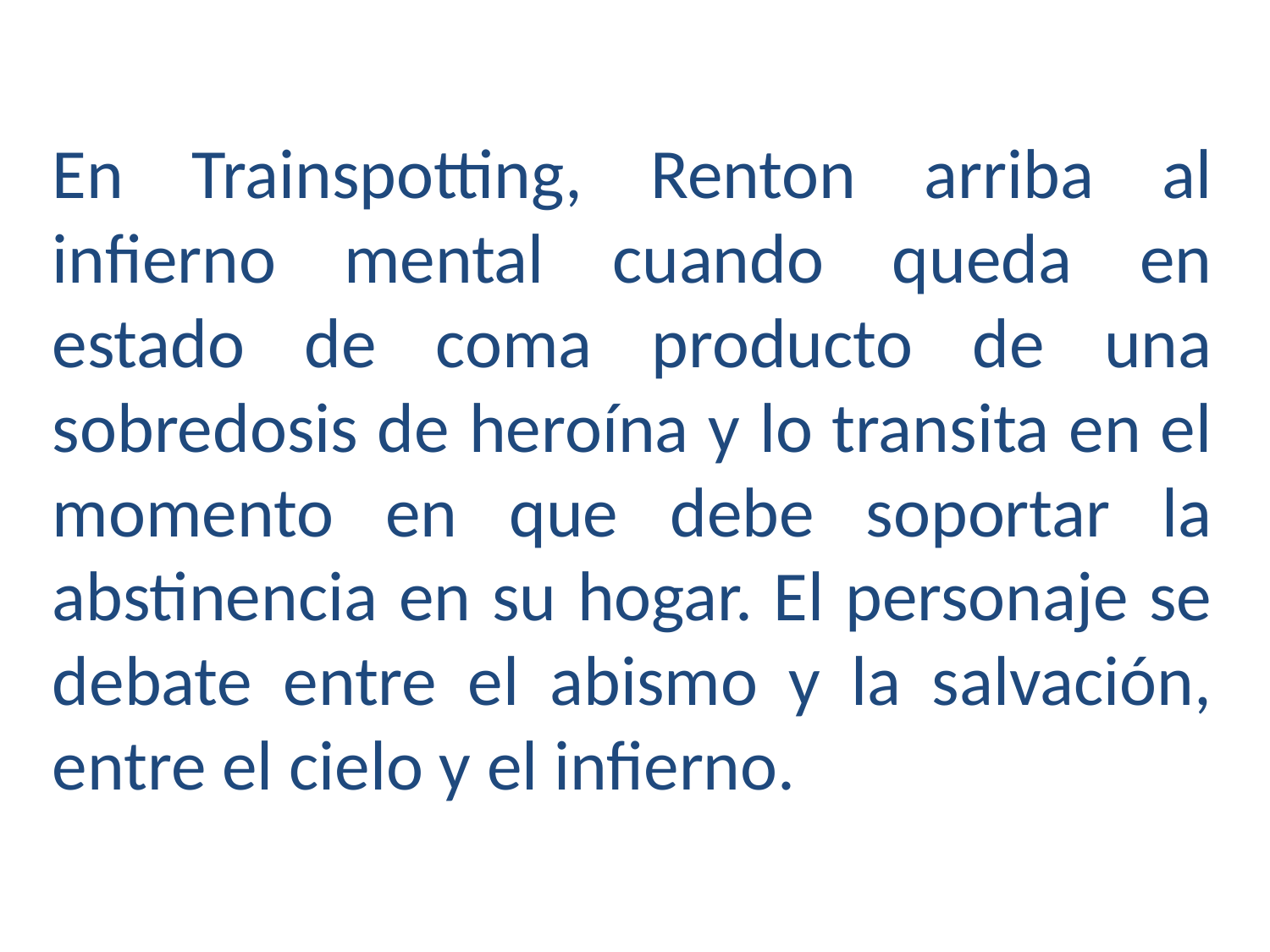

# En Trainspotting, Renton arriba al infierno mental cuando queda en estado de coma producto de una sobredosis de heroína y lo transita en el momento en que debe soportar la abstinencia en su hogar. El personaje se debate entre el abismo y la salvación, entre el cielo y el infierno.